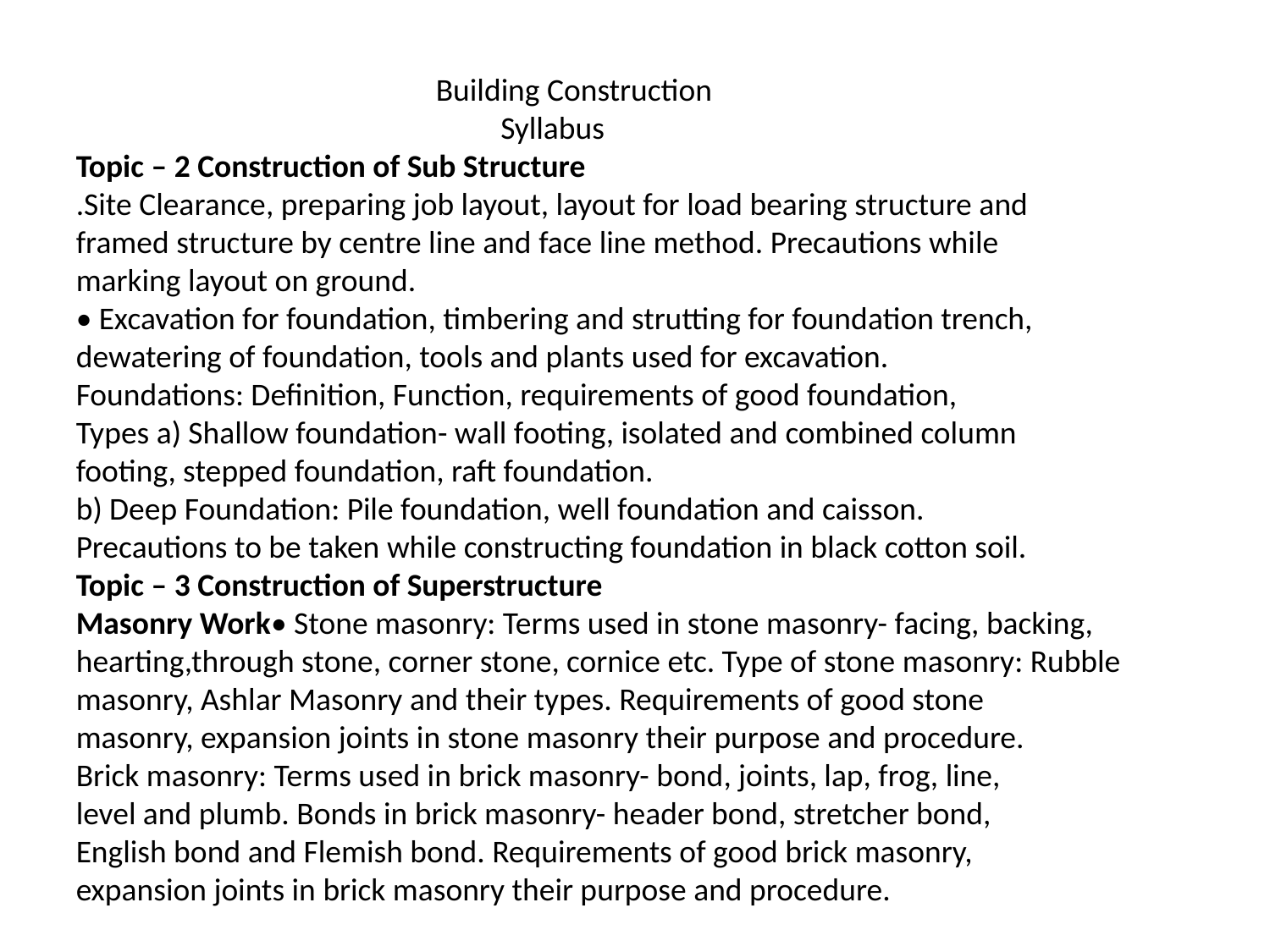

Building Construction
                                                           Syllabus
Topic – 2 Construction of Sub Structure
.Site Clearance, preparing job layout, layout for load bearing structure and
framed structure by centre line and face line method. Precautions while
marking layout on ground.
• Excavation for foundation, timbering and strutting for foundation trench,
dewatering of foundation, tools and plants used for excavation.
Foundations: Definition, Function, requirements of good foundation,
Types a) Shallow foundation- wall footing, isolated and combined column
footing, stepped foundation, raft foundation.
b) Deep Foundation: Pile foundation, well foundation and caisson.
Precautions to be taken while constructing foundation in black cotton soil.
Topic – 3 Construction of Superstructure
Masonry Work• Stone masonry: Terms used in stone masonry- facing, backing, hearting,through stone, corner stone, cornice etc. Type of stone masonry: Rubble
masonry, Ashlar Masonry and their types. Requirements of good stone
masonry, expansion joints in stone masonry their purpose and procedure.
Brick masonry: Terms used in brick masonry- bond, joints, lap, frog, line,
level and plumb. Bonds in brick masonry- header bond, stretcher bond,
English bond and Flemish bond. Requirements of good brick masonry,
expansion joints in brick masonry their purpose and procedure.